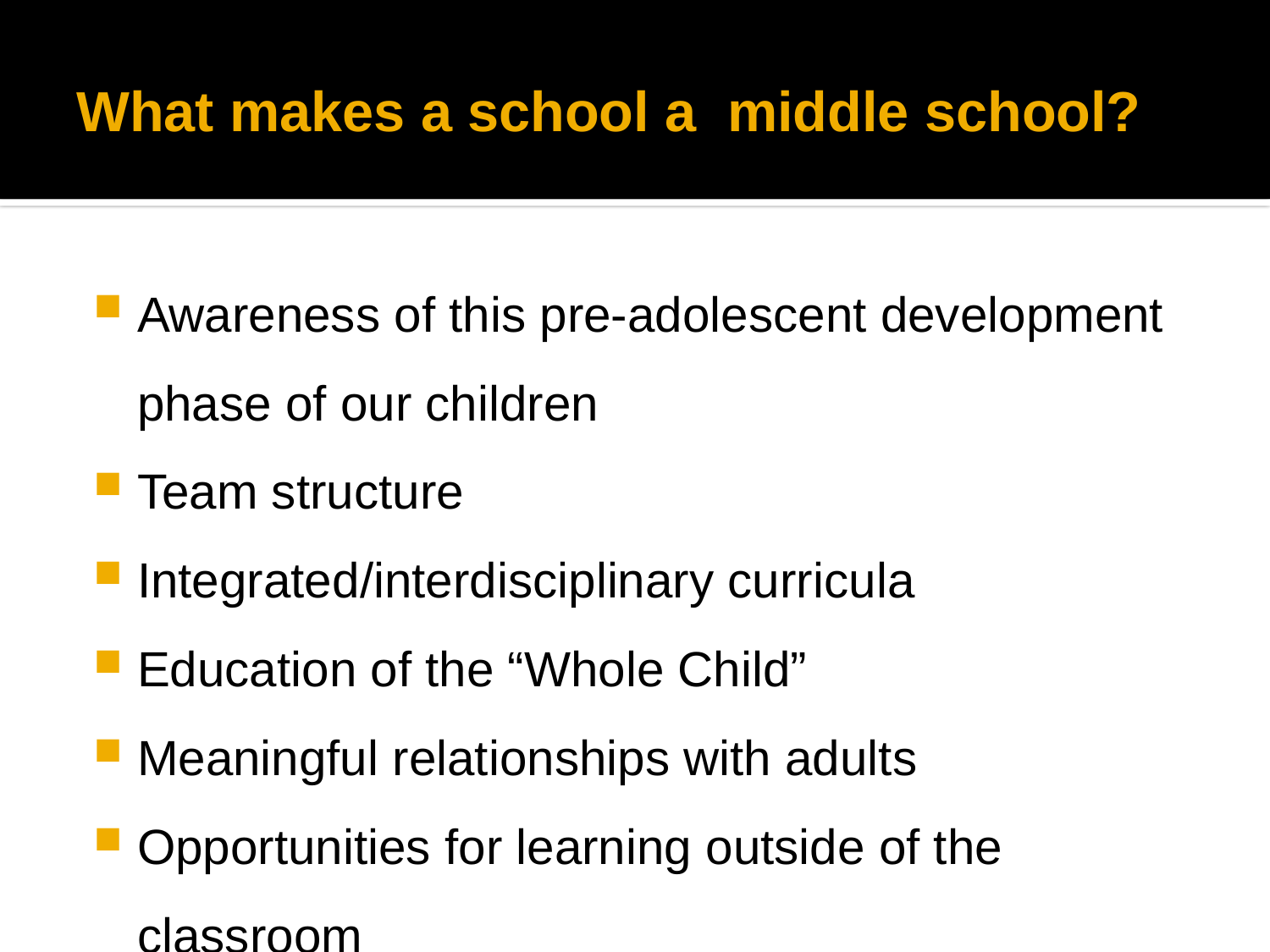

# What makes a school a  middle school?
Awareness of this pre-adolescent development phase of our children
Team structure
Integrated/interdisciplinary curricula
Education of the “Whole Child”
Meaningful relationships with adults
Opportunities for learning outside of the classroom